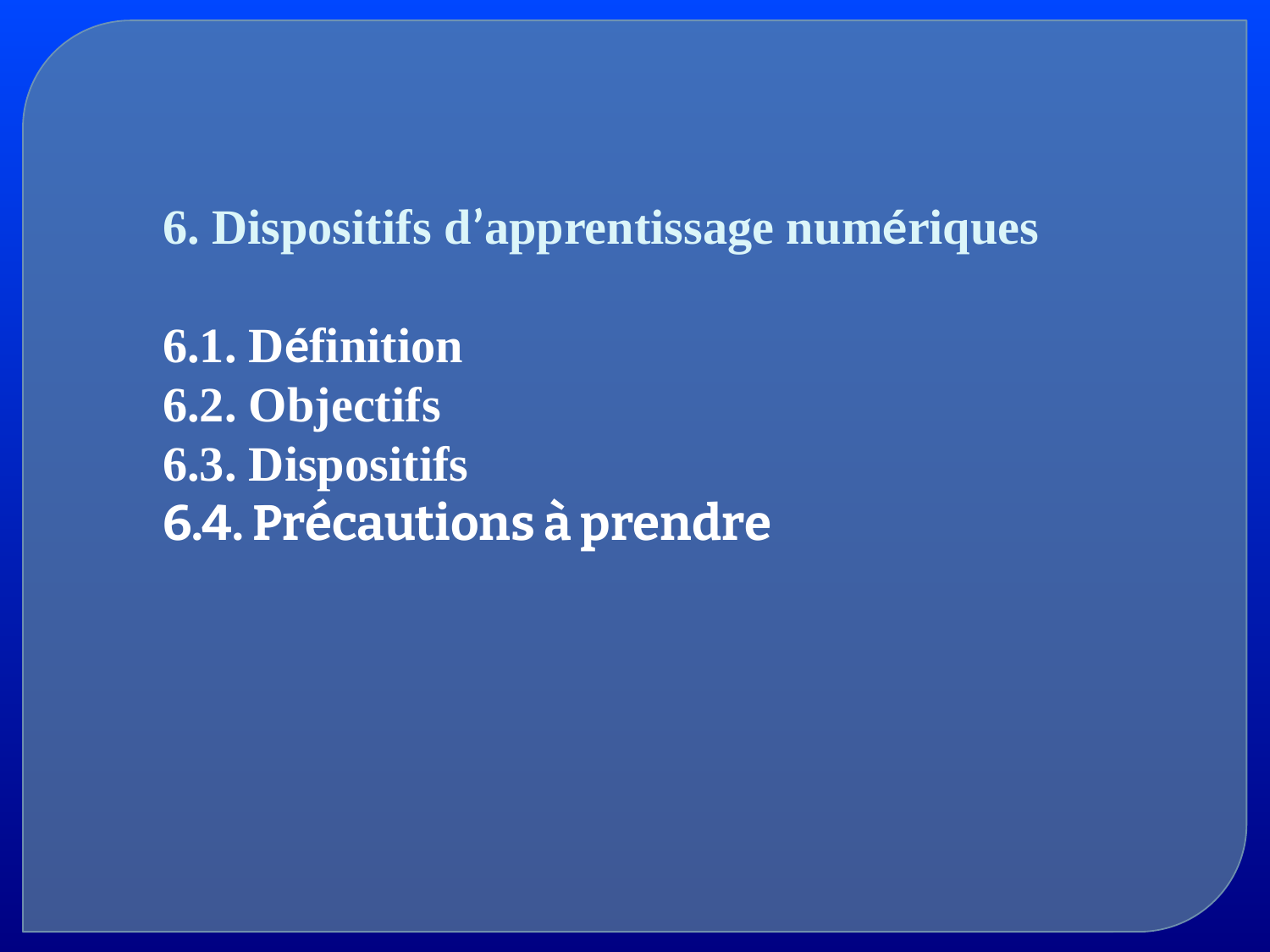

6. Dispositifs d’apprentissage numériques

6.1. Définition
6.2. Objectifs
6.3. Dispositifs
6.4. Précautions à prendre